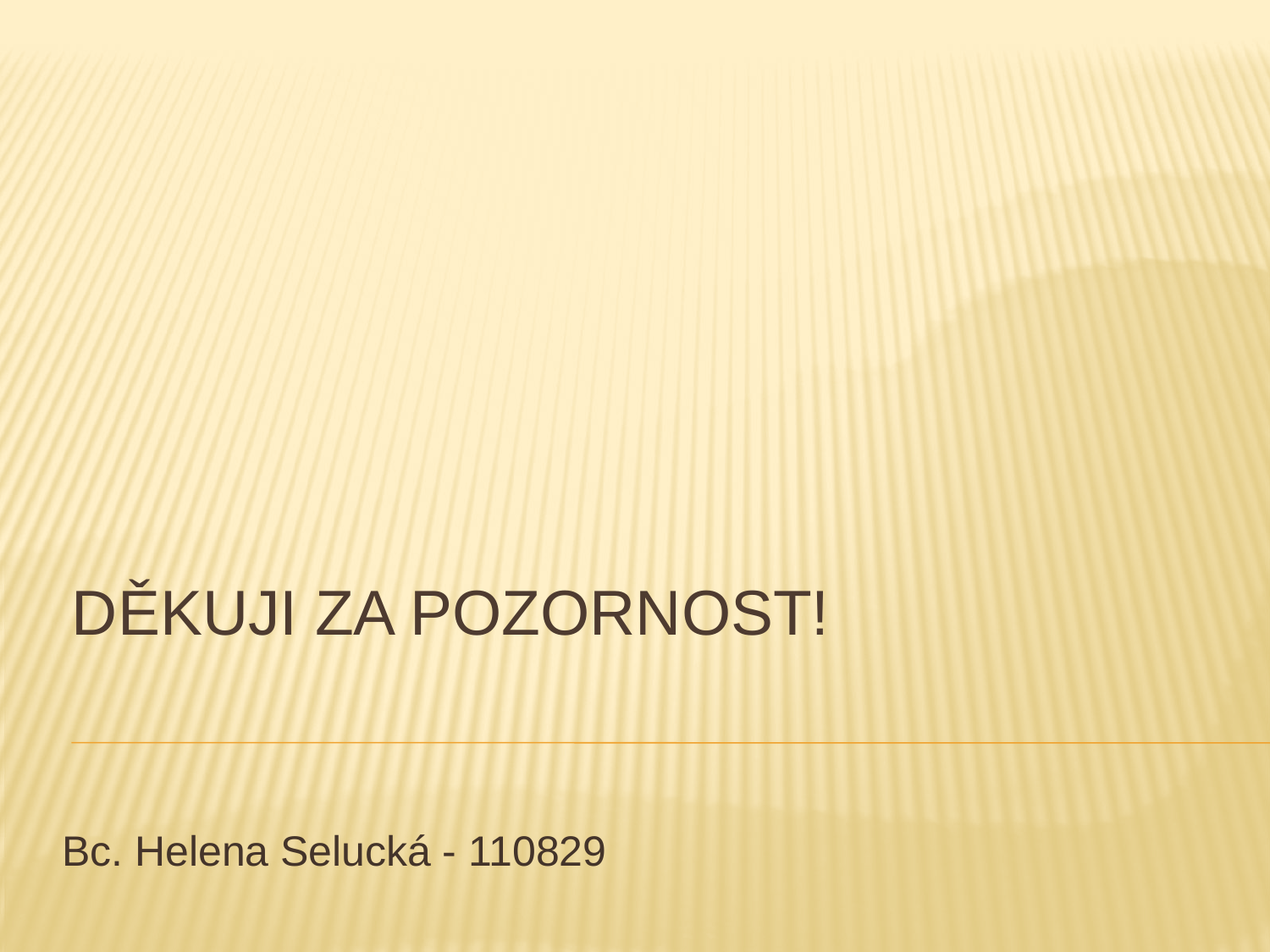

# Děkuji za pozornost!
Bc. Helena Selucká - 110829